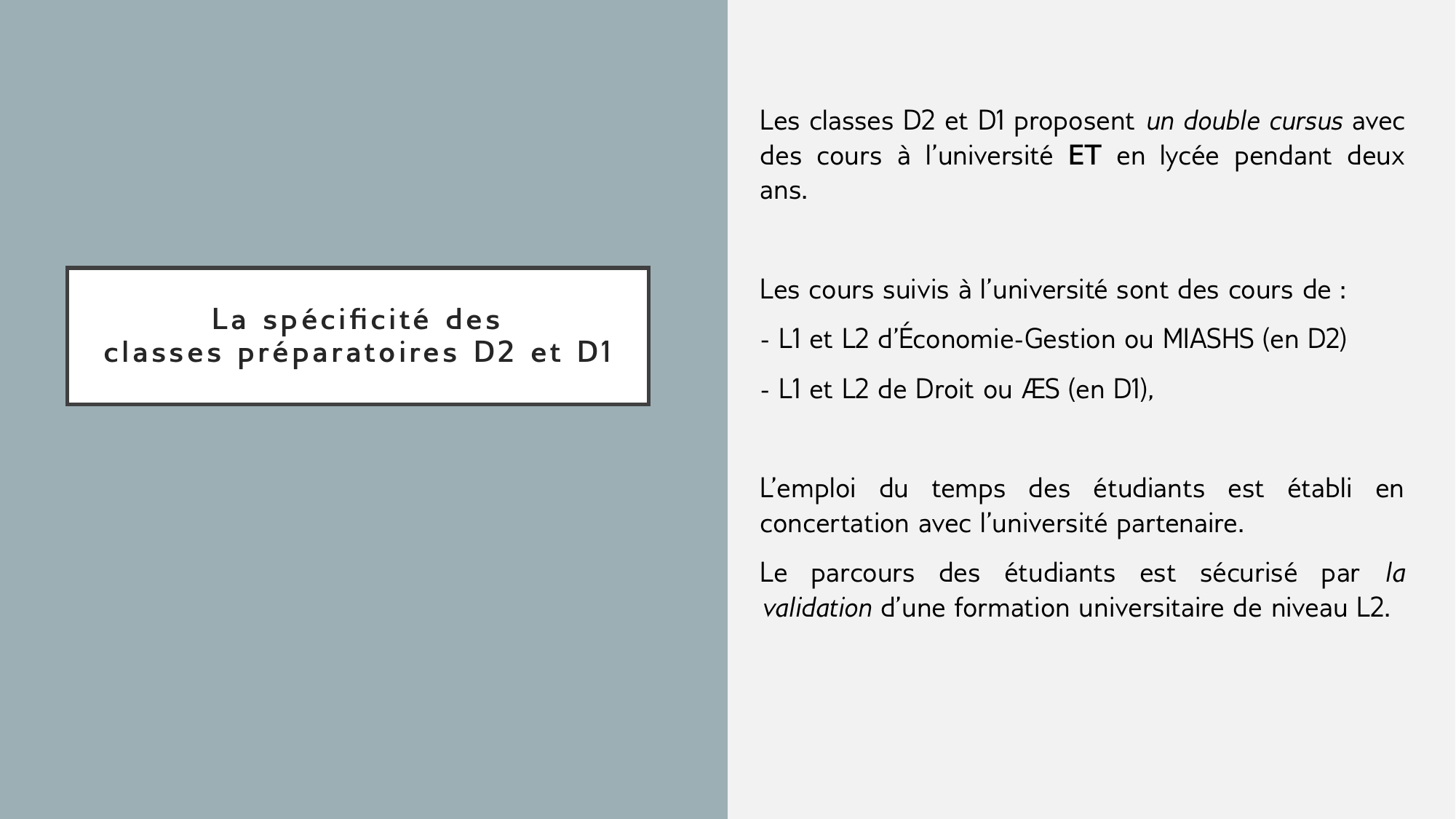

Les classes D2 et D1 proposent un double cursus avec des cours à l’université ET en lycée pendant deux ans.

Les cours suivis à l’université sont des cours de :
- L1 et L2 d’Économie-Gestion ou MIASHS (en D2)
- L1 et L2 de Droit ou AES (en D1),

L’emploi du temps des étudiants est établi en concertation avec l’université partenaire.
Le parcours des étudiants est sécurisé par la validation d’une formation universitaire de niveau L2.
# La spécificité des classes préparatoires D2 et D1